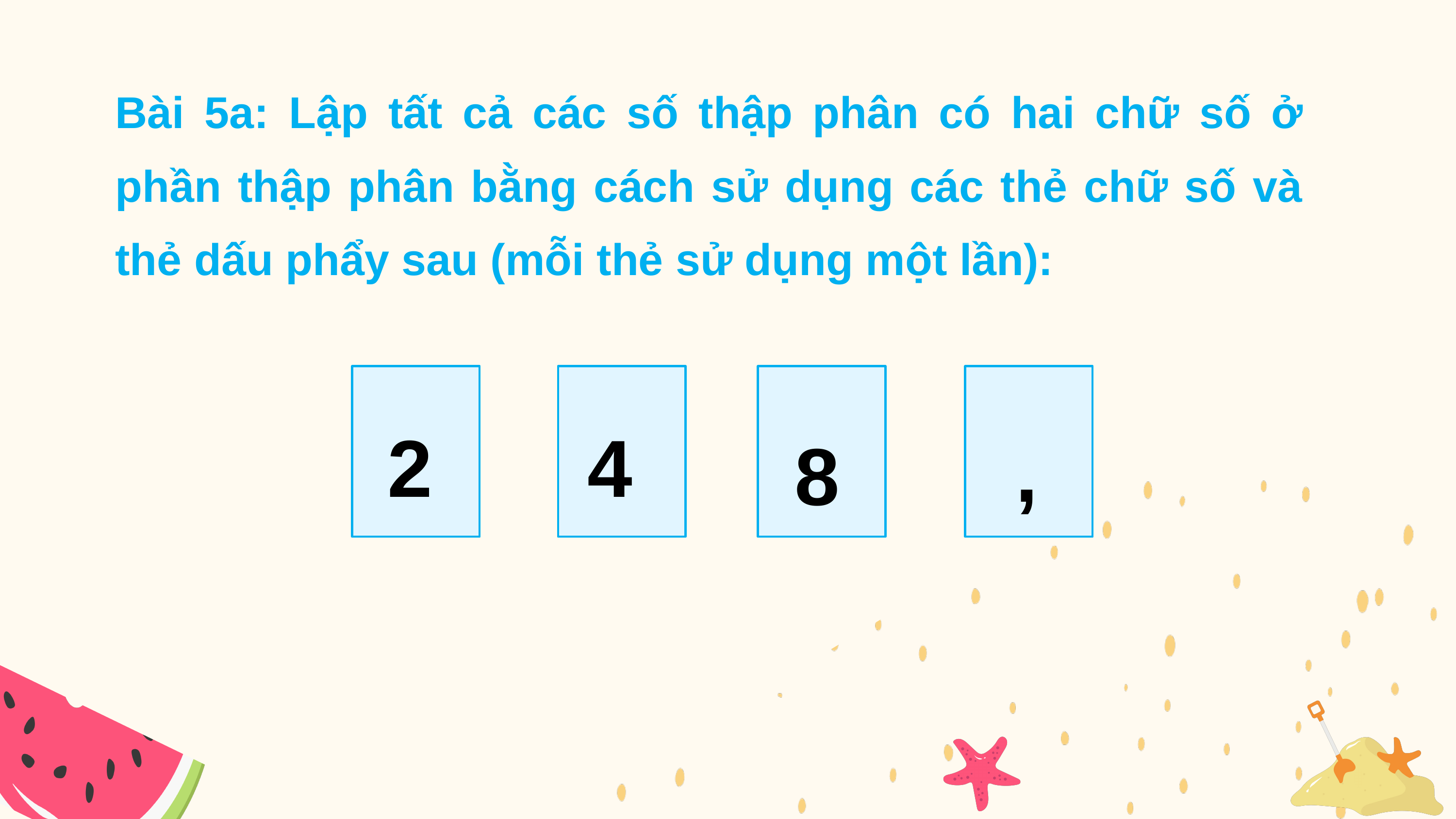

Bài 5a: Lập tất cả các số thập phân có hai chữ số ở phần thập phân bằng cách sử dụng các thẻ chữ số và thẻ dấu phẩy sau (mỗi thẻ sử dụng một lần):

2

4

8

,